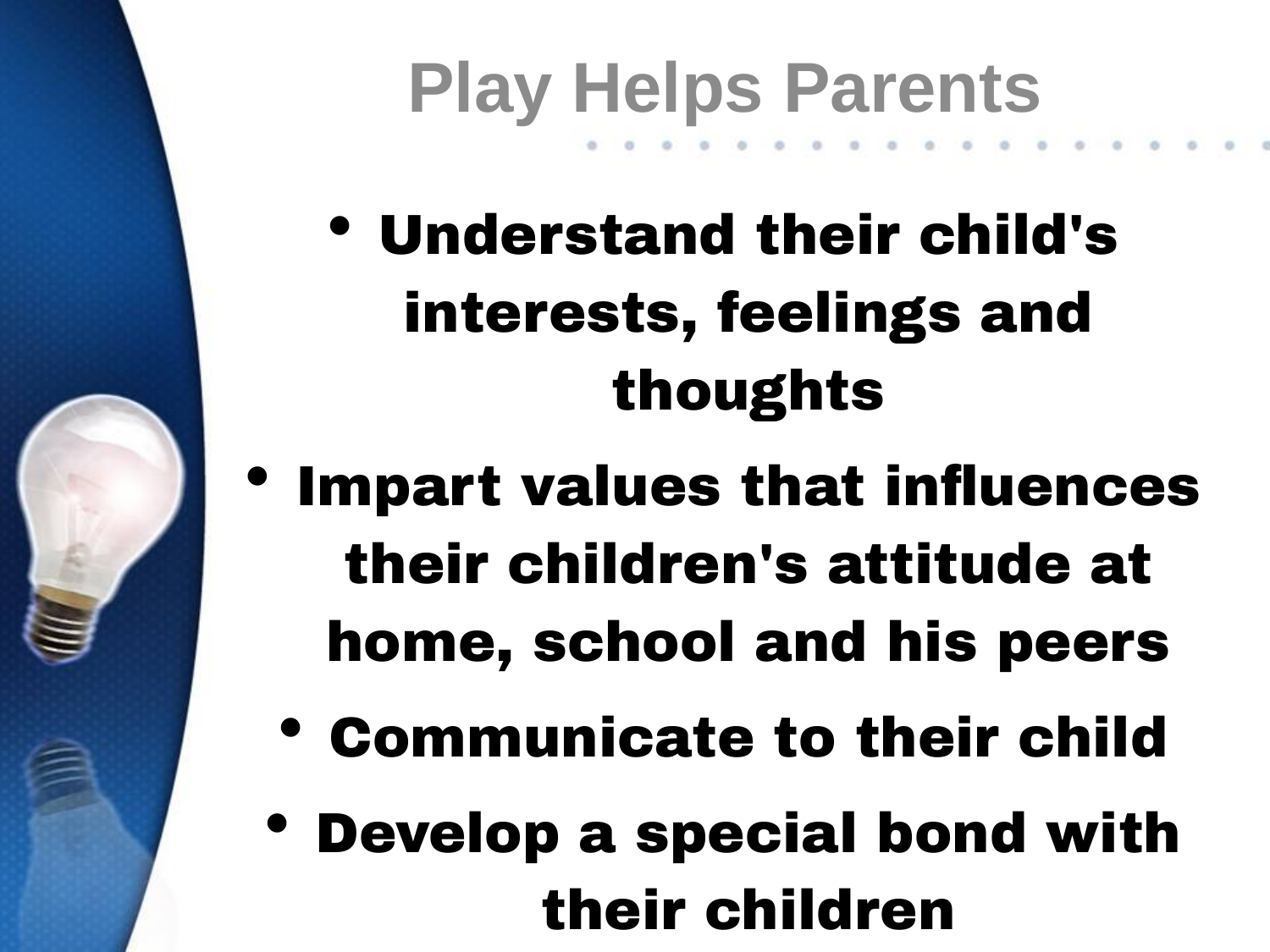

Play Helps Parents

Understand their child's interests, feelings and thoughts
Impart values that influences their children's attitude at home, school and his peers
Communicate to their child
Develop a special bond with their children